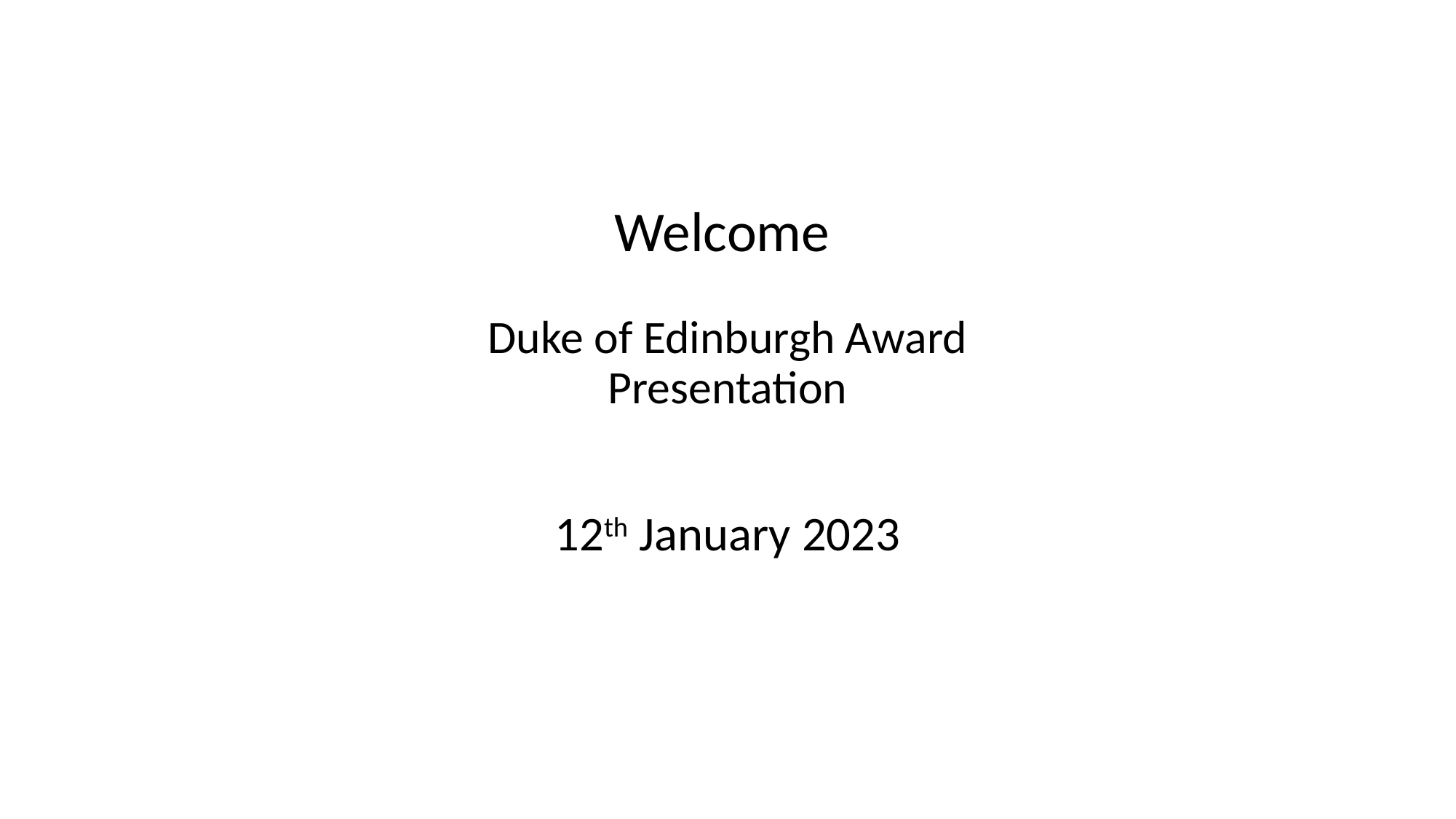

# Welcome Duke of Edinburgh Award Presentation

12th January 2023